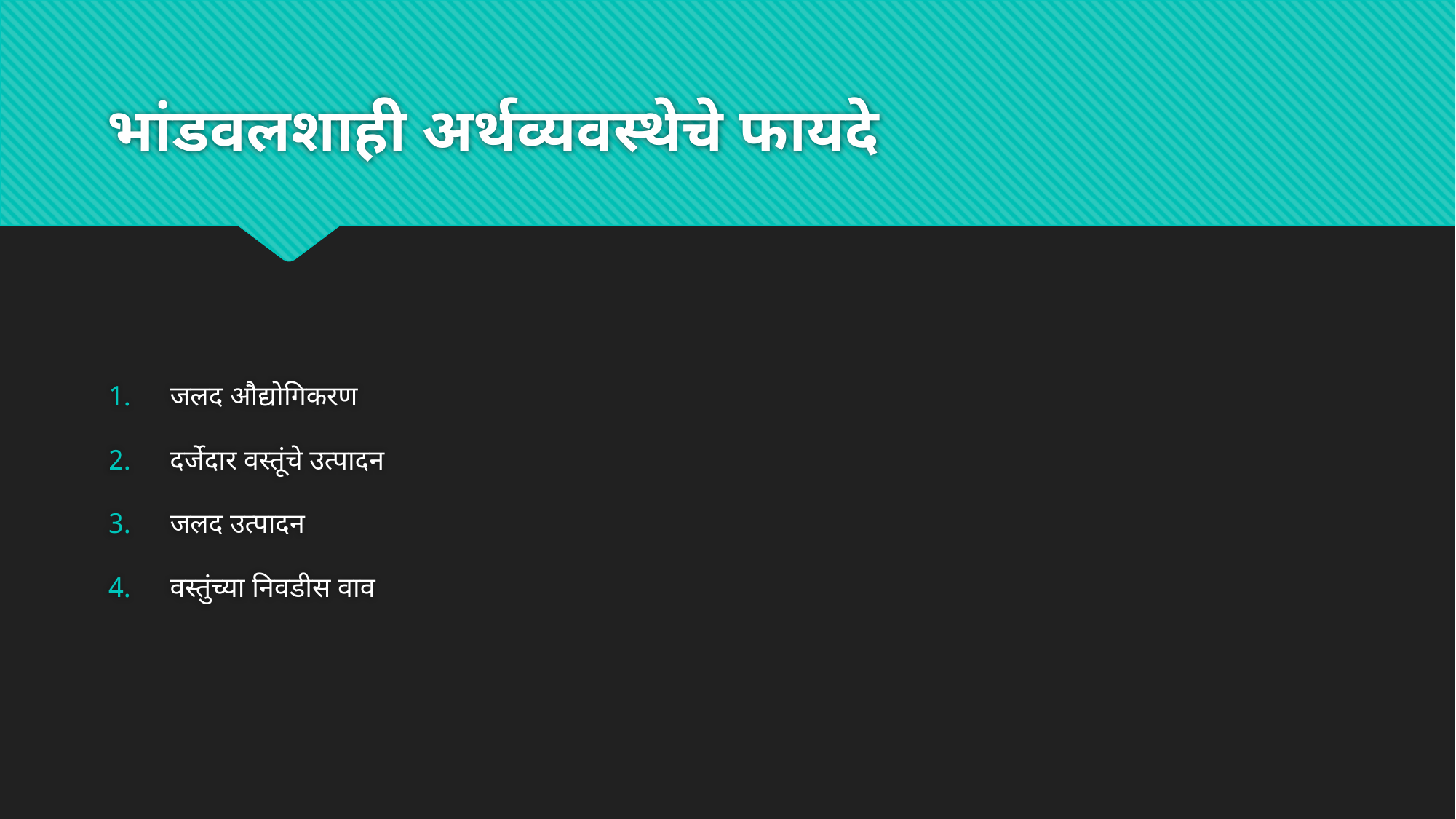

# भांडवलशाही अर्थव्यवस्थेचे फायदे
जलद औद्योगिकरण
दर्जेदार वस्तूंचे उत्पादन
जलद उत्पादन
वस्तुंच्या निवडीस वाव